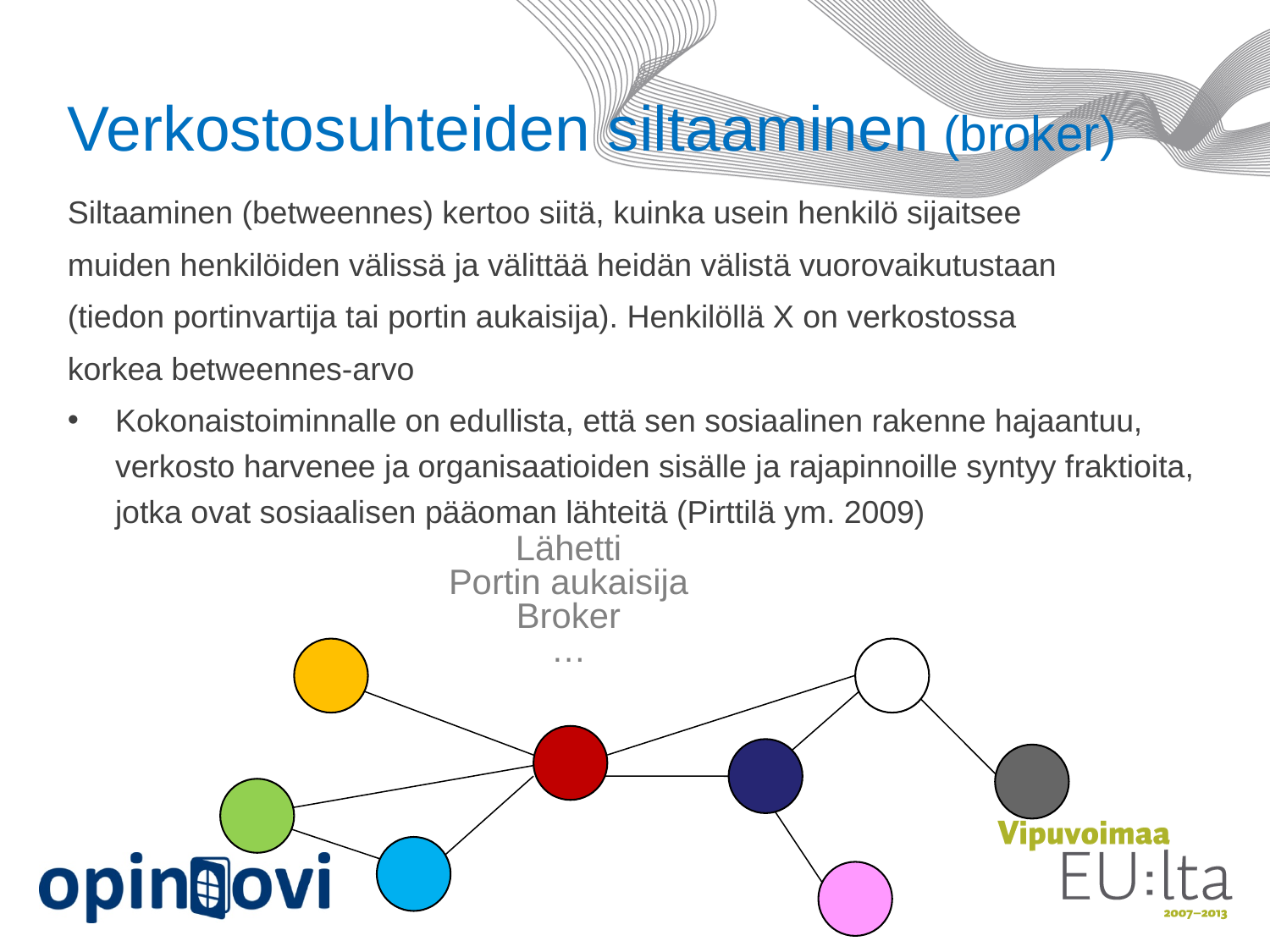

# Verkostosuhteiden siltaaminen (broker)
Siltaaminen (betweennes) kertoo siitä, kuinka usein henkilö sijaitsee
muiden henkilöiden välissä ja välittää heidän välistä vuorovaikutustaan
(tiedon portinvartija tai portin aukaisija). Henkilöllä X on verkostossa
korkea betweennes-arvo
Kokonaistoiminnalle on edullista, että sen sosiaalinen rakenne hajaantuu, verkosto harvenee ja organisaatioiden sisälle ja rajapinnoille syntyy fraktioita, jotka ovat sosiaalisen pääoman lähteitä (Pirttilä ym. 2009)
Lähetti
Portin aukaisija
Broker
…